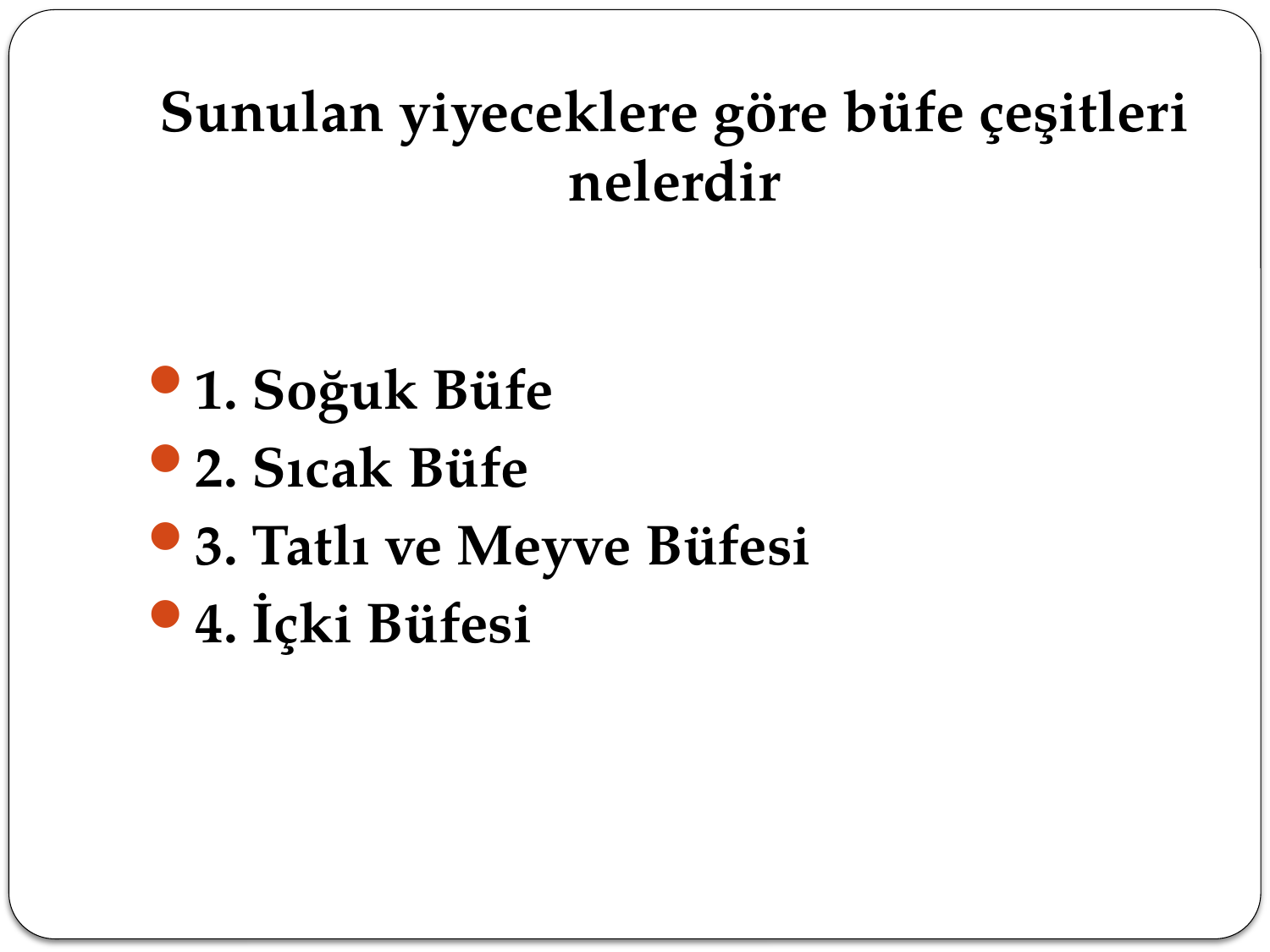

# Sunulan yiyeceklere göre büfe çeşitleri nelerdir
1. Soğuk Büfe
2. Sıcak Büfe
3. Tatlı ve Meyve Büfesi
4. İçki Büfesi